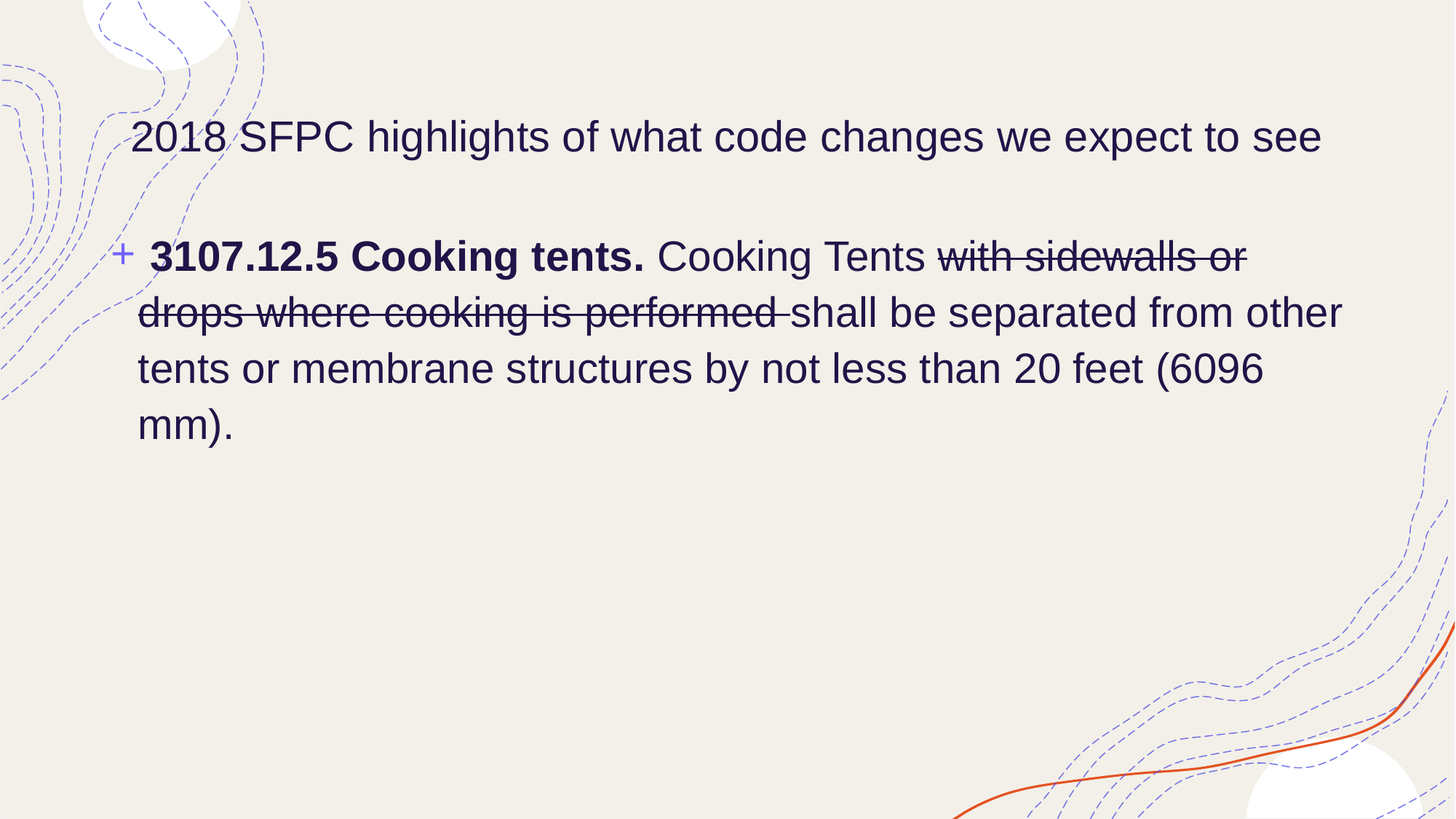

# 2018 SFPC highlights of what code changes we expect to see
 3107.12.5 Cooking tents. Cooking Tents with sidewalls or drops where cooking is performed shall be separated from other tents or membrane structures by not less than 20 feet (6096 mm).